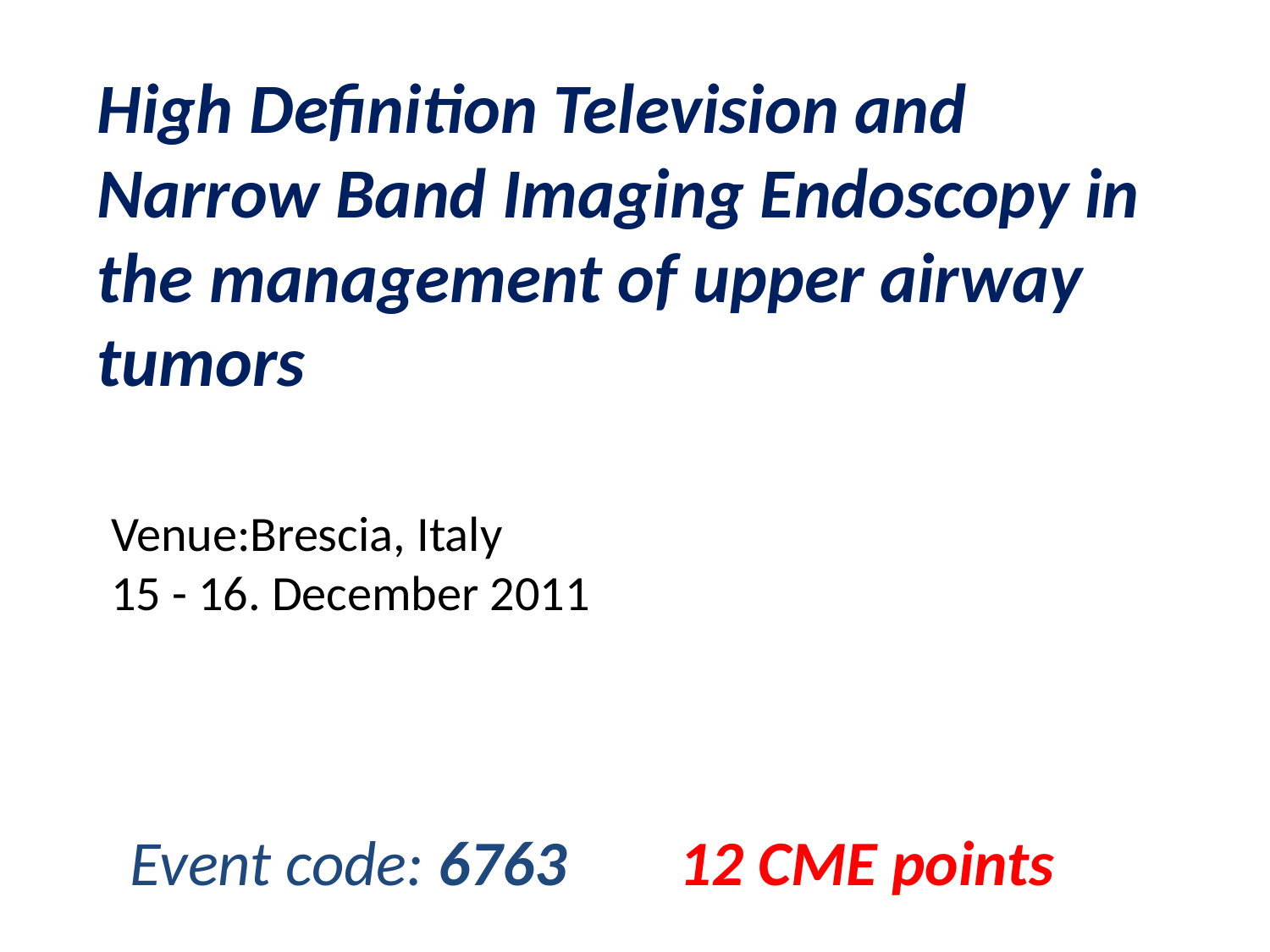

High Definition Television and Narrow Band Imaging Endoscopy in the management of upper airway tumors
Venue:Brescia, Italy
15 - 16. December 2011
Event code: 6763
12 CME points